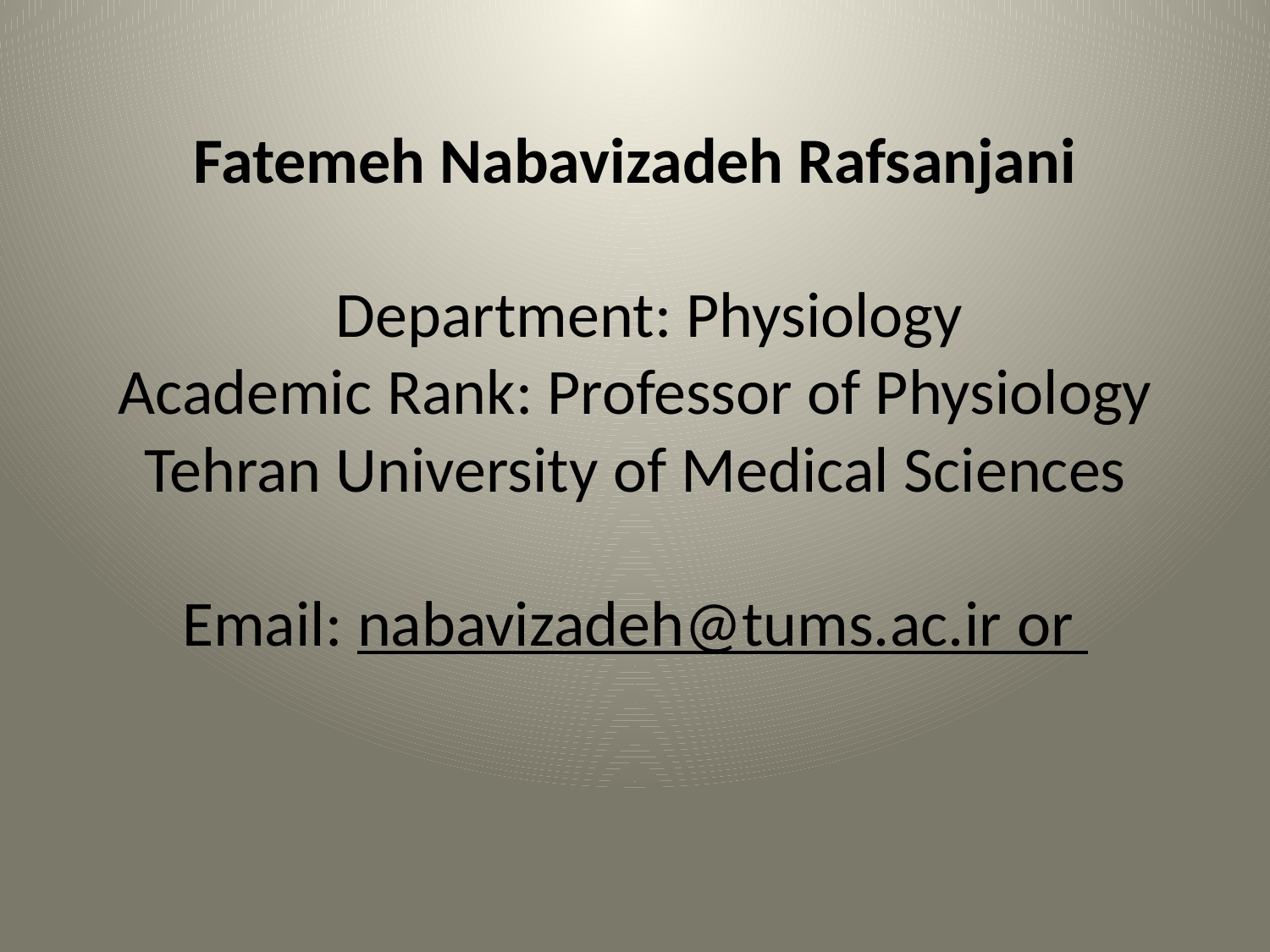

# Fatemeh Nabavizadeh Rafsanjani     Department: Physiology Academic Rank: Professor of Physiology Tehran University of Medical Sciences Email: nabavizadeh@tums.ac.ir or